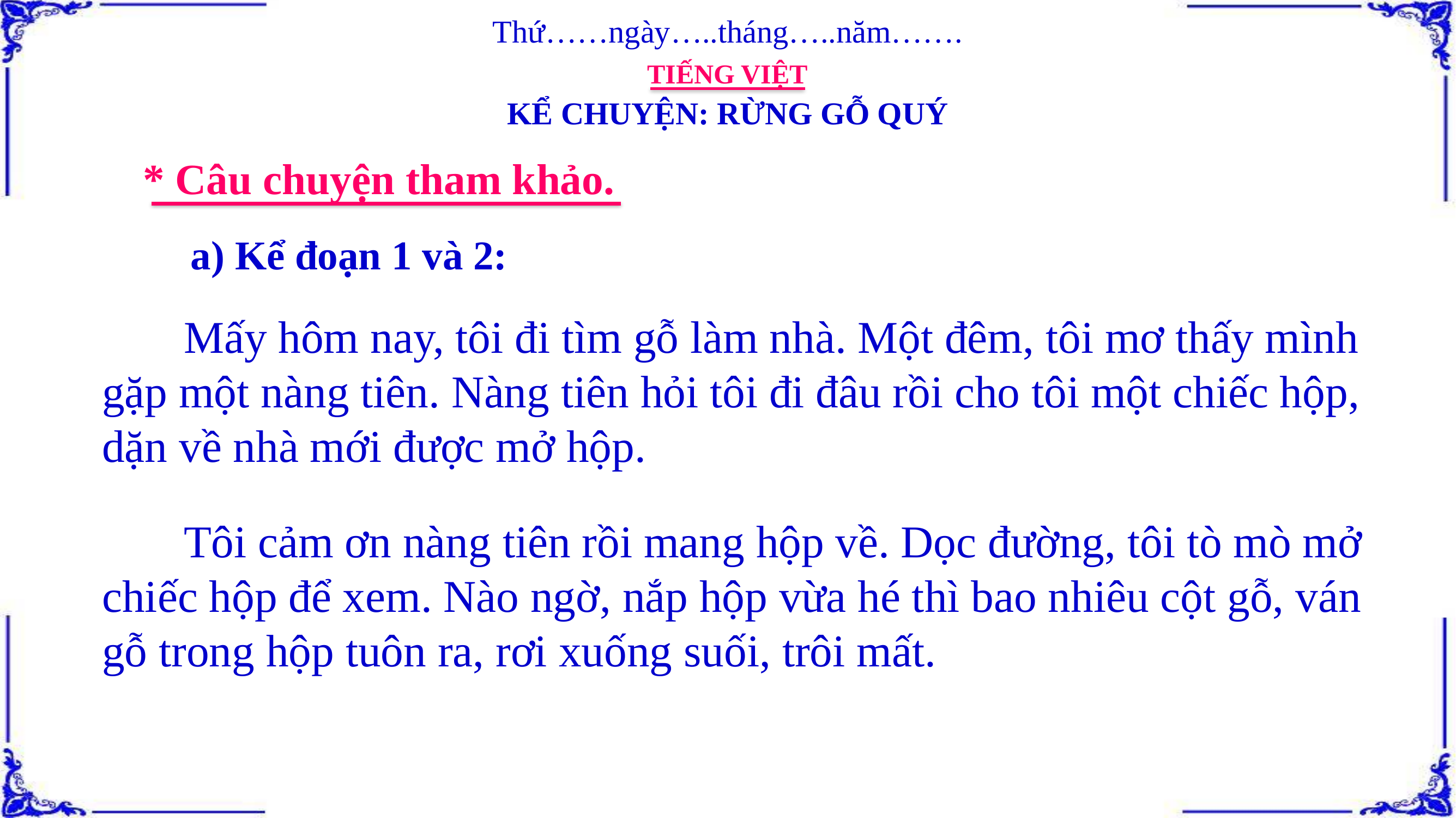

Thứ……ngày…..tháng…..năm…….
TIẾNG VIỆT
KỂ CHUYỆN: RỪNG GỖ QUÝ
* Câu chuyện tham khảo.
a) Kể đoạn 1 và 2:
	Mấy hôm nay, tôi đi tìm gỗ làm nhà. Một đêm, tôi mơ thấy mình gặp một nàng tiên. Nàng tiên hỏi tôi đi đâu rồi cho tôi một chiếc hộp, dặn về nhà mới được mở hộp.
	Tôi cảm ơn nàng tiên rồi mang hộp về. Dọc đường, tôi tò mò mở chiếc hộp để xem. Nào ngờ, nắp hộp vừa hé thì bao nhiêu cột gỗ, ván gỗ trong hộp tuôn ra, rơi xuống suối, trôi mất.